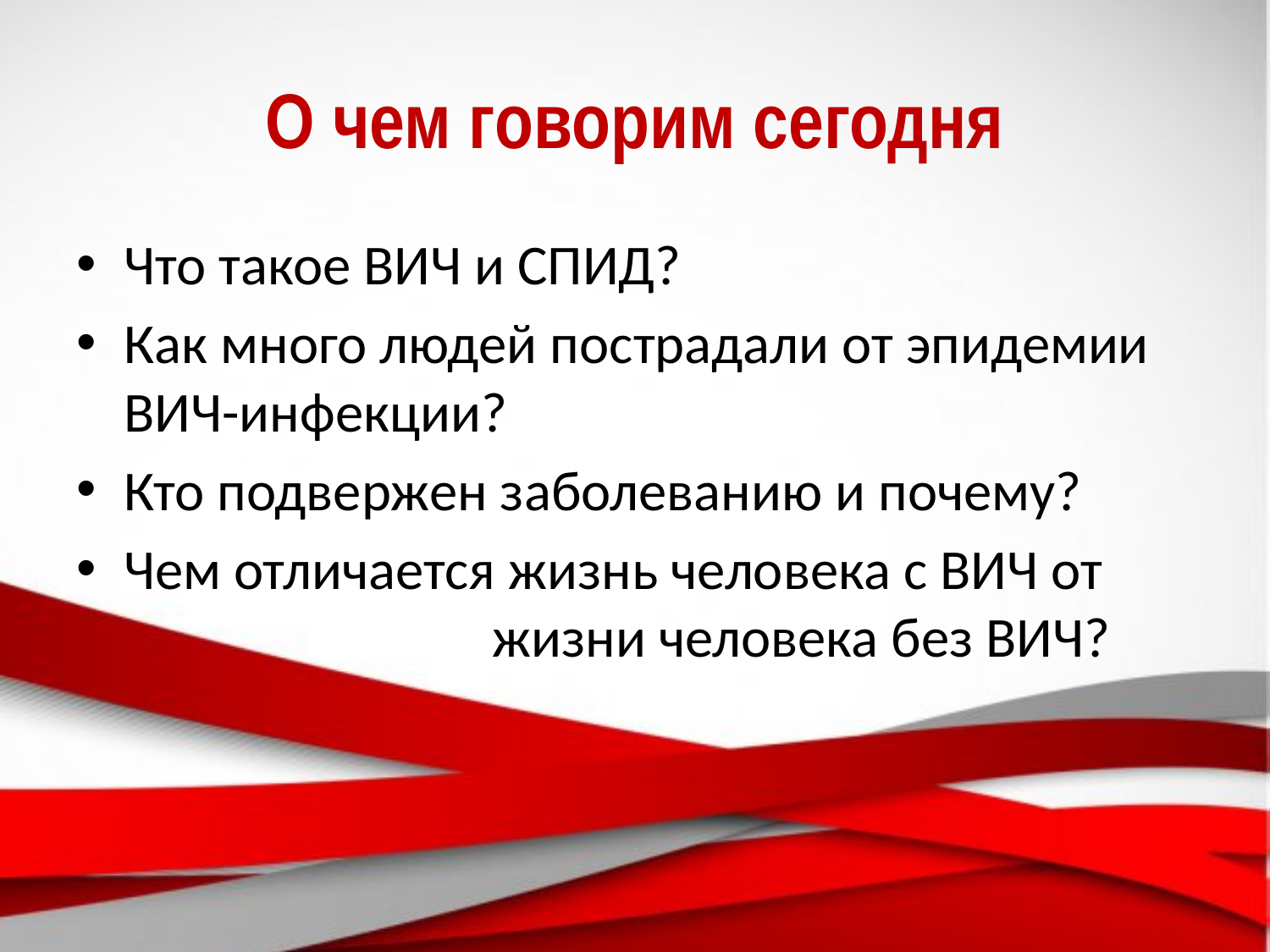

# О чем говорим сегодня
Что такое ВИЧ и СПИД?
Как много людей пострадали от эпидемии ВИЧ-инфекции?
Кто подвержен заболеванию и почему?
Чем отличается жизнь человека с ВИЧ от
                             жизни человека без ВИЧ?